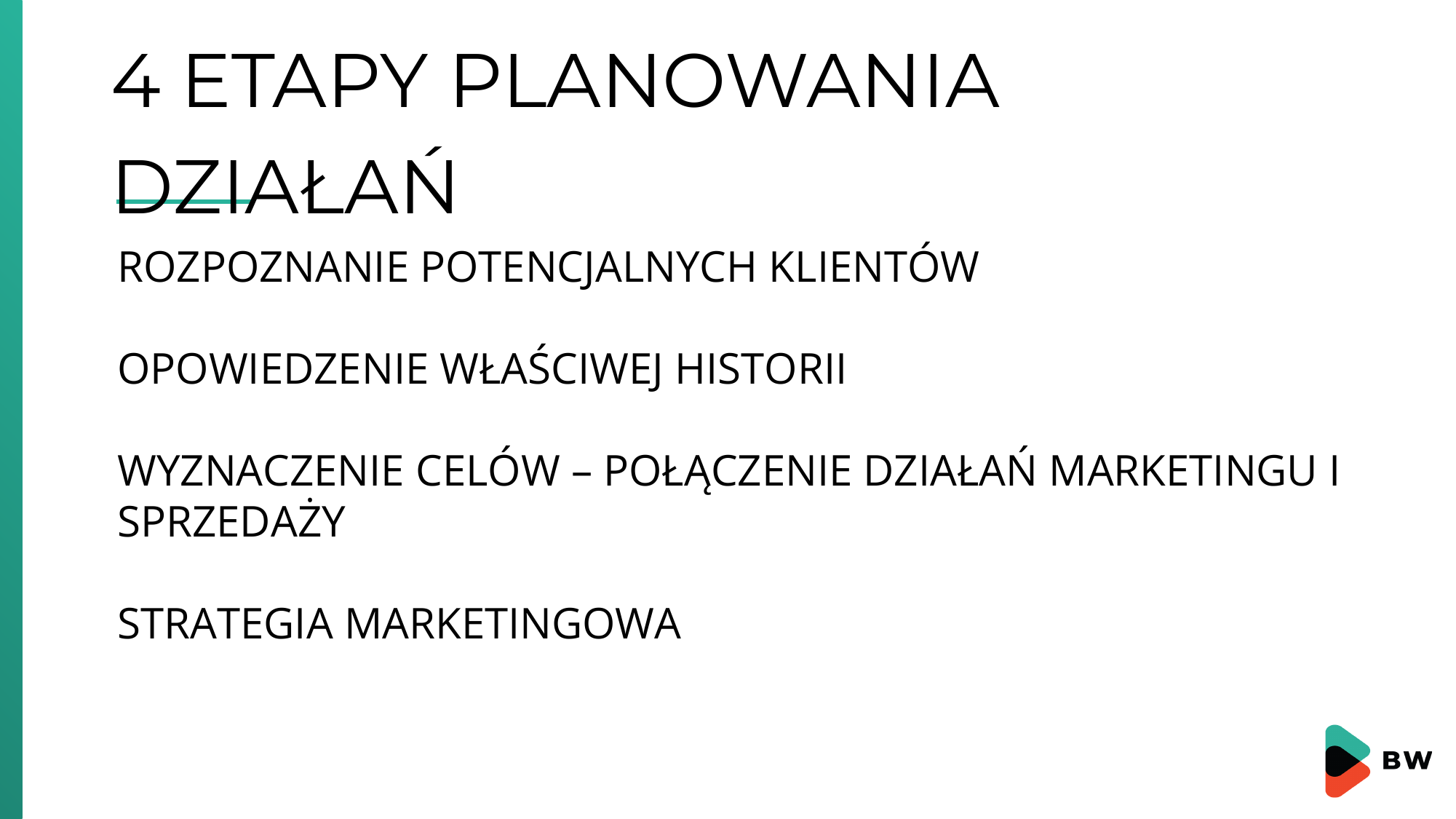

# 4 ETAPY PLANOWANIA DZIAŁAŃ
ROZPOZNANIE POTENCJALNYCH KLIENTÓW

OPOWIEDZENIE WŁAŚCIWEJ HISTORII

WYZNACZENIE CELÓW – POŁĄCZENIE DZIAŁAŃ MARKETINGU I SPRZEDAŻY

STRATEGIA MARKETINGOWA